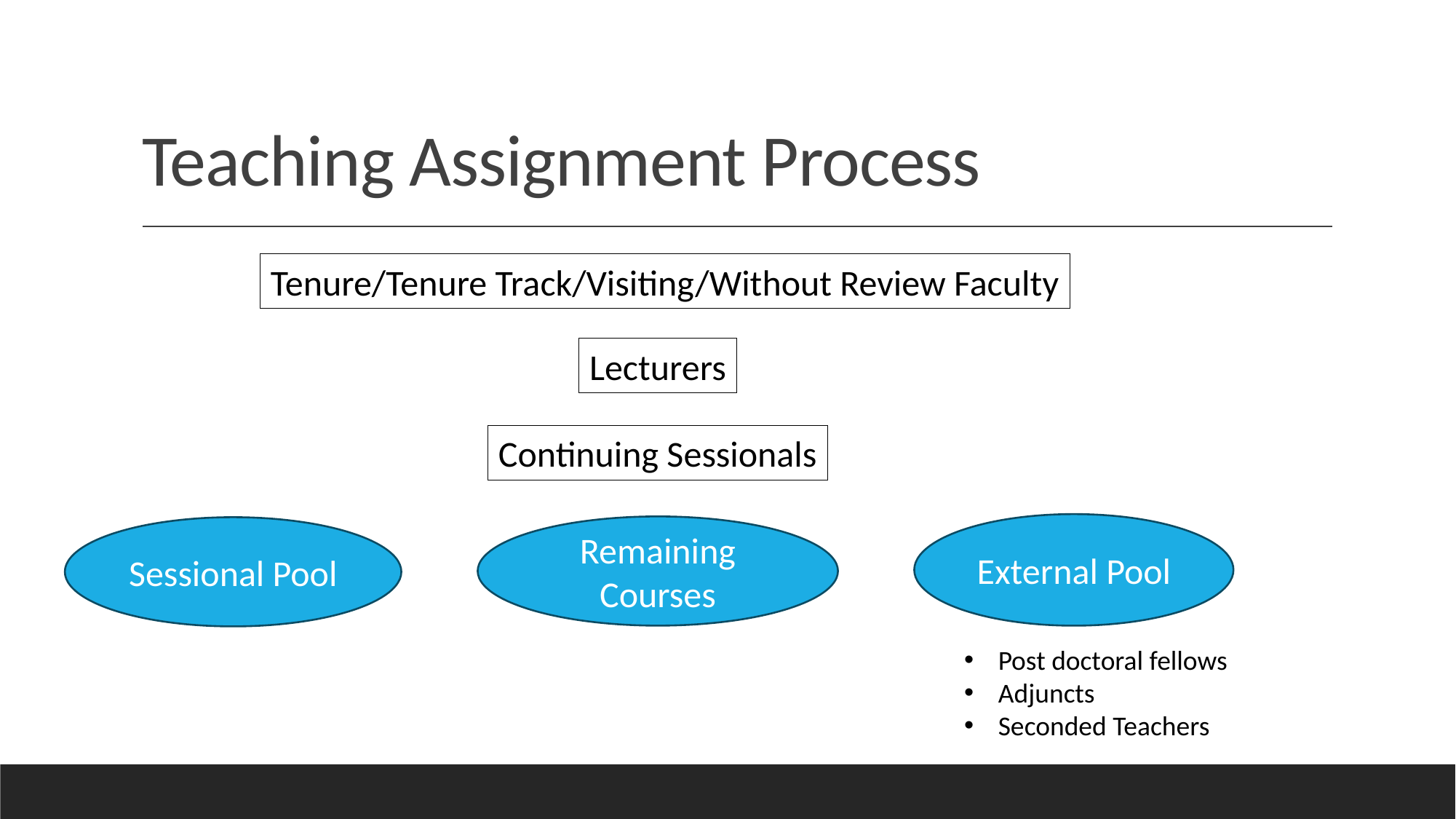

# Teaching Assignment Process
Tenure/Tenure Track/Visiting/Without Review Faculty
Lecturers
Continuing Sessionals
External Pool
Remaining Courses
Sessional Pool
Post doctoral fellows
Adjuncts
Seconded Teachers